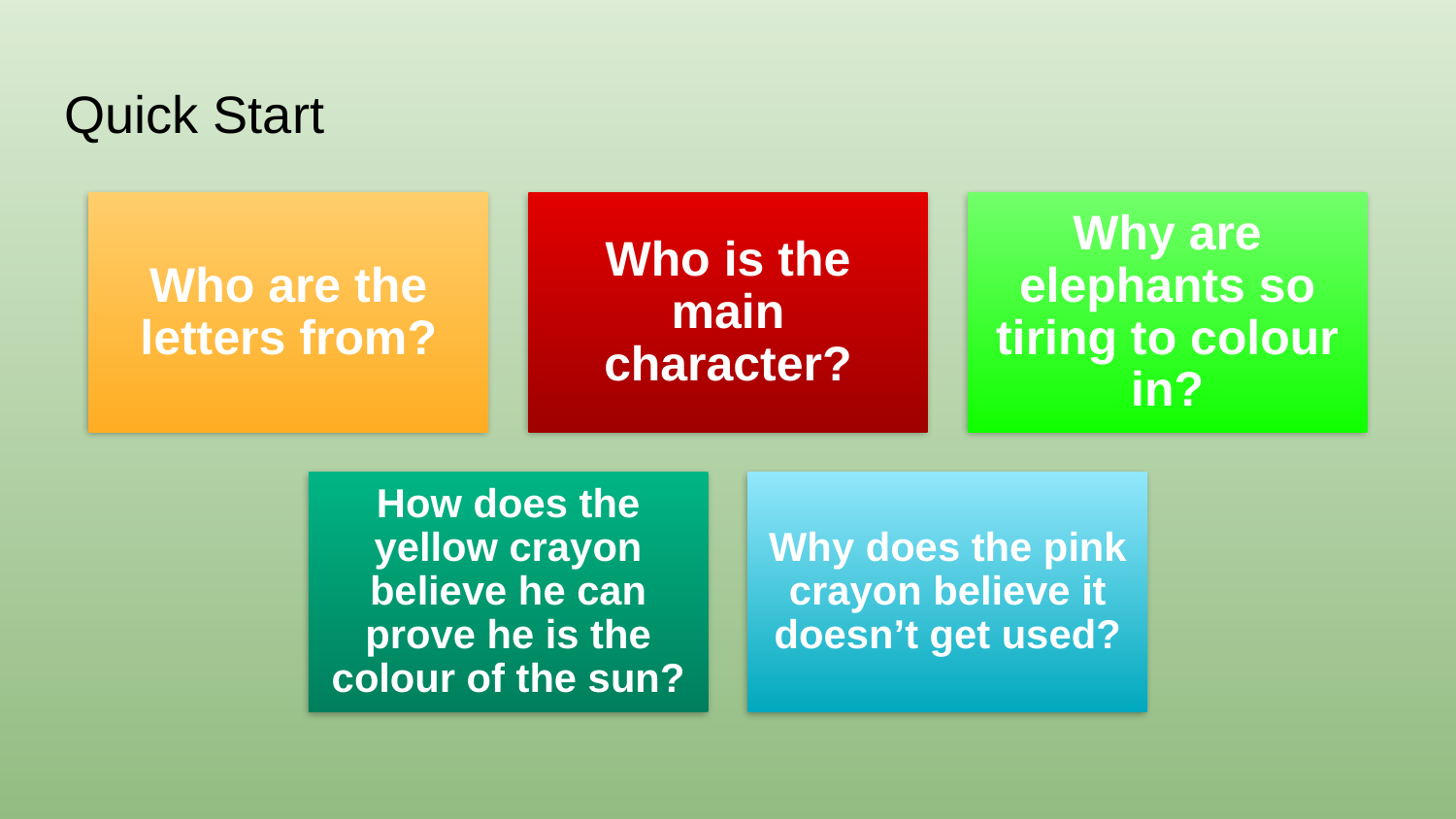

# Quick Start

Who are the letters from?

Who is the main character?

Why are elephants so tiring to colour in?

How does the yellow crayon believe he can prove he is the colour of the sun?

Why does the pink crayon believe it doesn’t get used?